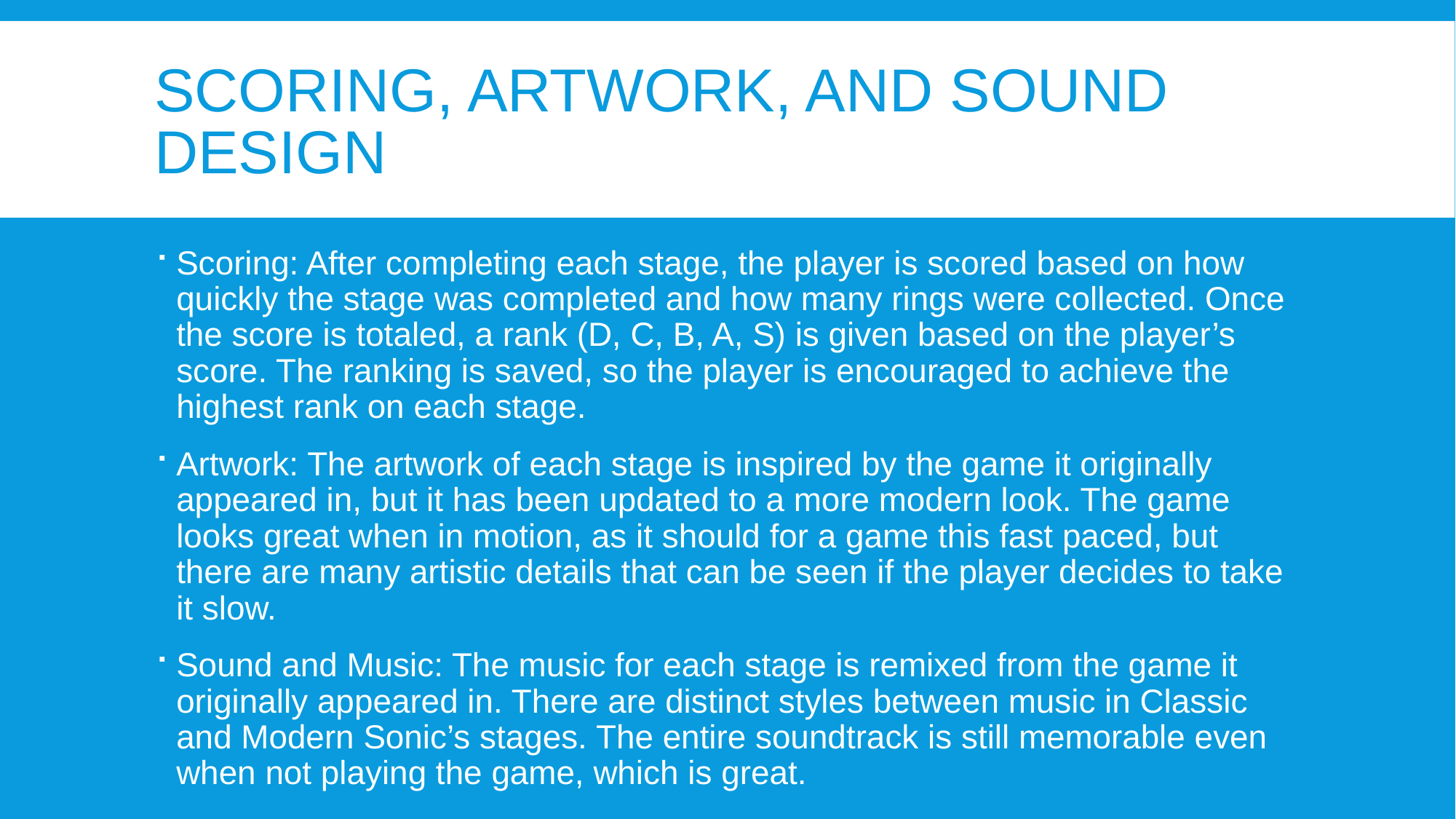

# Scoring, Artwork, and Sound Design
Scoring: After completing each stage, the player is scored based on how quickly the stage was completed and how many rings were collected. Once the score is totaled, a rank (D, C, B, A, S) is given based on the player’s score. The ranking is saved, so the player is encouraged to achieve the highest rank on each stage.
Artwork: The artwork of each stage is inspired by the game it originally appeared in, but it has been updated to a more modern look. The game looks great when in motion, as it should for a game this fast paced, but there are many artistic details that can be seen if the player decides to take it slow.
Sound and Music: The music for each stage is remixed from the game it originally appeared in. There are distinct styles between music in Classic and Modern Sonic’s stages. The entire soundtrack is still memorable even when not playing the game, which is great.